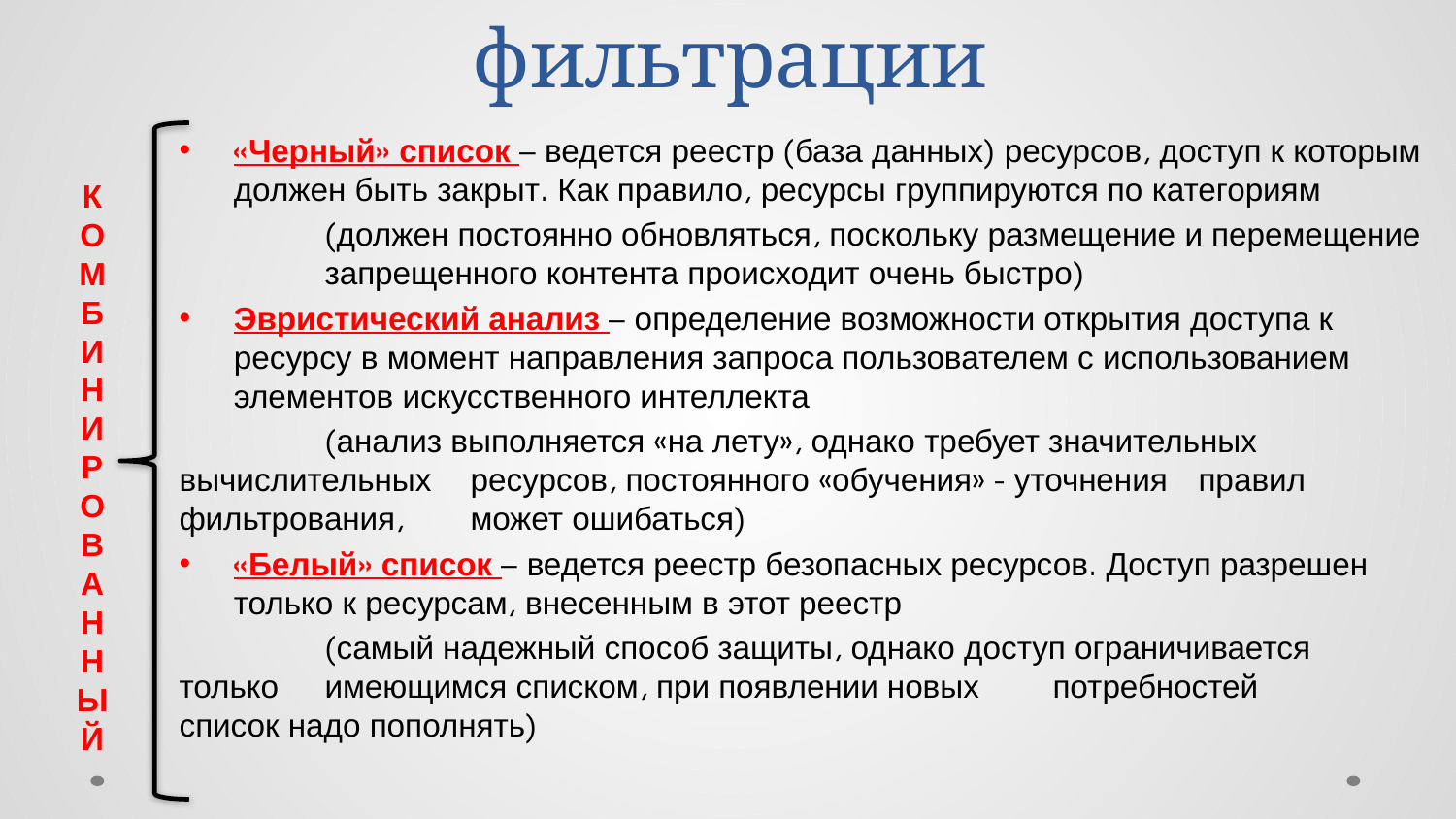

# Методы контентной фильтрации

«Черный» список – ведется реестр (база данных) ресурсов, доступ к которым должен быть закрыт. Как правило, ресурсы группируются по категориям
	(должен постоянно обновляться, поскольку размещение и перемещение 	запрещенного контента происходит очень быстро)
Эвристический анализ – определение возможности открытия доступа к ресурсу в момент направления запроса пользователем с использованием элементов искусственного интеллекта
	(анализ выполняется «на лету», однако требует значительных 	вычислительных 	ресурсов, постоянного «обучения» - уточнения 	правил фильтрования, 	может ошибаться)
«Белый» список – ведется реестр безопасных ресурсов. Доступ разрешен только к ресурсам, внесенным в этот реестр
	(самый надежный способ защиты, однако доступ ограничивается 	только 	имеющимся списком, при появлении новых 	потребностей 	список надо пополнять)
К
О
М
Б
И
Н
И
Р
О
В
А
Н
Н
Ы
Й